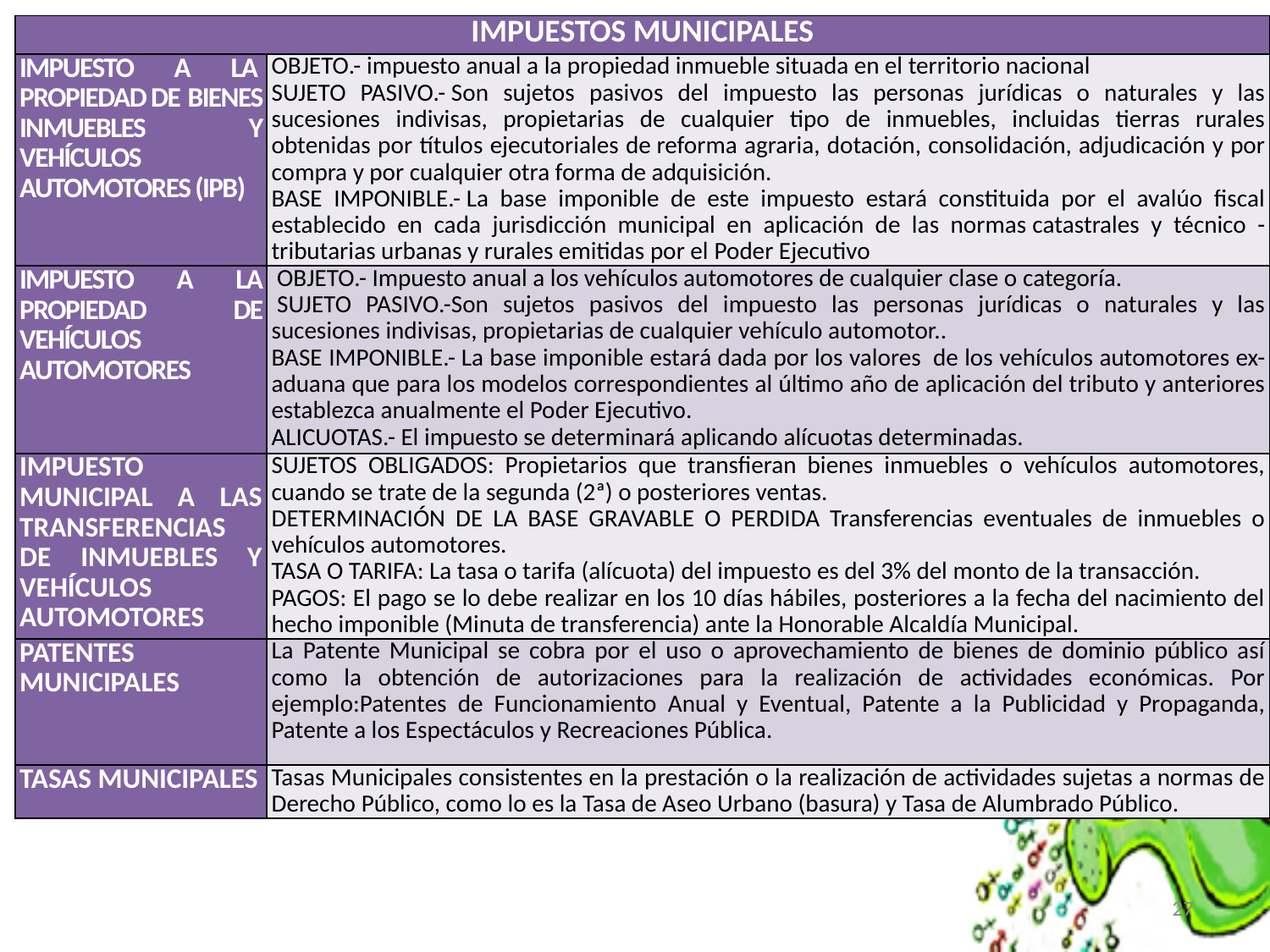

| IMPUESTOS MUNICIPALES |  |
| --- | --- |
| IMPUESTO A LA  PROPIEDAD DE BIENES INMUEBLES Y VEHÍCULOS AUTOMOTORES (IPB) | OBJETO.- impuesto anual a la propiedad inmueble situada en el territorio nacional SUJETO PASIVO.- Son sujetos pasivos del impuesto las personas jurídicas o naturales y las sucesiones indivisas, propietarias de cualquier tipo de inmuebles, incluidas tierras rurales obtenidas por títulos ejecutoriales de reforma agraria, dotación, consolidación, adjudicación y por compra y por cualquier otra forma de adquisición. BASE IMPONIBLE.- La base imponible de este impuesto estará constituida por el avalúo fiscal establecido en cada jurisdicción municipal en aplicación de las normas catastrales y técnico - tributarias urbanas y rurales emitidas por el Poder Ejecutivo |
| IMPUESTO A LA PROPIEDAD DE VEHÍCULOS AUTOMOTORES | OBJETO.- Impuesto anual a los vehículos automotores de cualquier clase o categoría.  SUJETO PASIVO.-Son sujetos pasivos del impuesto las personas jurídicas o naturales y las sucesiones indivisas, propietarias de cualquier vehículo automotor.. BASE IMPONIBLE.- La base imponible estará dada por los valores  de los vehículos automotores ex-aduana que para los modelos correspondientes al último año de aplicación del tributo y anteriores establezca anualmente el Poder Ejecutivo. ALICUOTAS.- El impuesto se determinará aplicando alícuotas determinadas. |
| IMPUESTO MUNICIPAL A LAS TRANSFERENCIAS DE INMUEBLES Y VEHÍCULOS AUTOMOTORES | SUJETOS OBLIGADOS: Propietarios que transfieran bienes inmuebles o vehículos automotores, cuando se trate de la segunda (2ª) o posteriores ventas. DETERMINACIÓN DE LA BASE GRAVABLE O PERDIDA Transferencias eventuales de inmuebles o vehículos automotores. TASA O TARIFA: La tasa o tarifa (alícuota) del impuesto es del 3% del monto de la transacción. PAGOS: El pago se lo debe realizar en los 10 días hábiles, posteriores a la fecha del nacimiento del hecho imponible (Minuta de transferencia) ante la Honorable Alcaldía Municipal. |
| PATENTES MUNICIPALES | La Patente Municipal se cobra por el uso o aprovechamiento de bienes de dominio público así como la obtención de autorizaciones para la realización de actividades económicas. Por ejemplo:Patentes de Funcionamiento Anual y Eventual, Patente a la Publicidad y Propaganda, Patente a los Espectáculos y Recreaciones Pública. |
| TASAS MUNICIPALES | Tasas Municipales consistentes en la prestación o la realización de actividades sujetas a normas de Derecho Público, como lo es la Tasa de Aseo Urbano (basura) y Tasa de Alumbrado Público. |
27